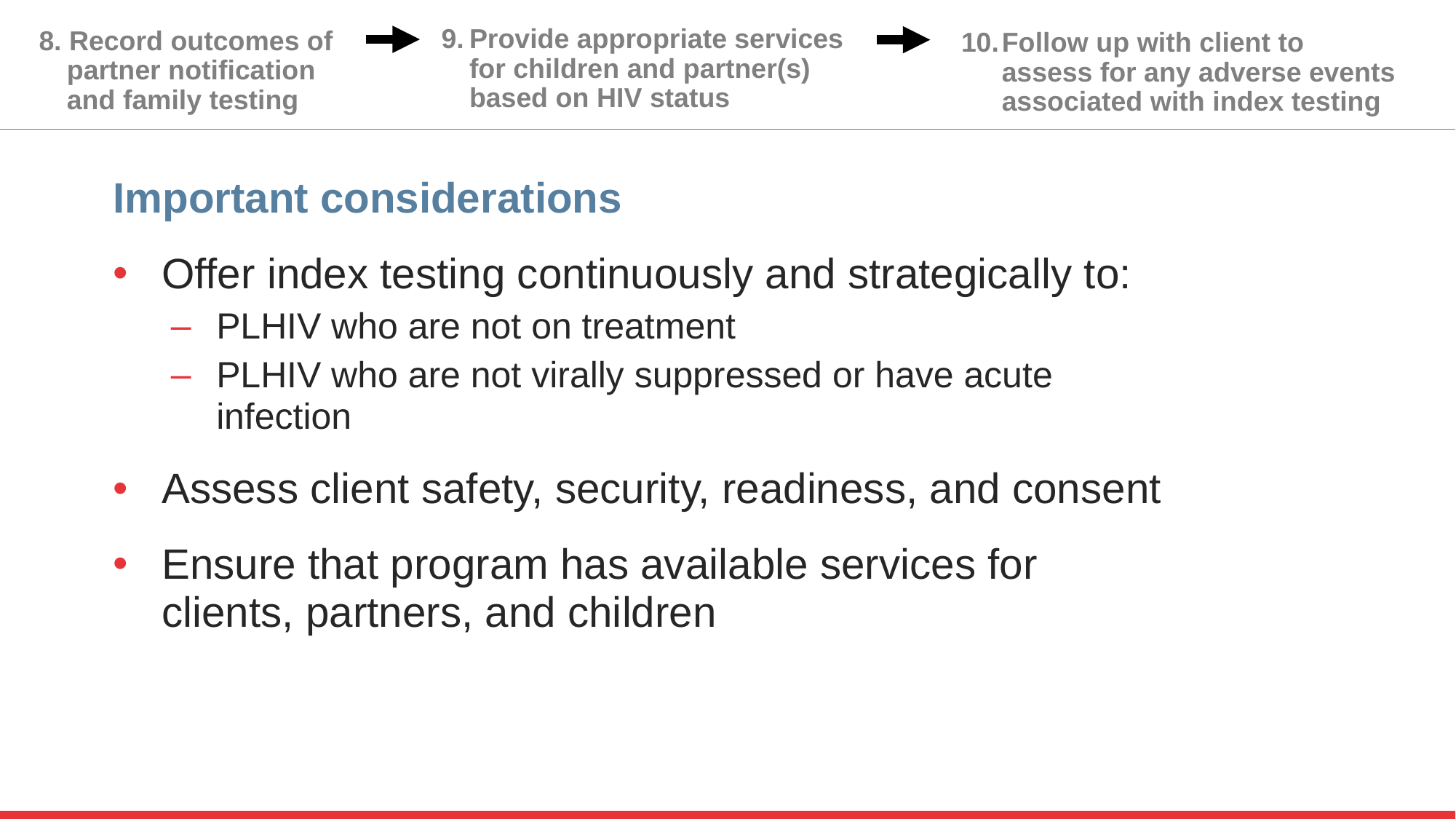

9.	Provide appropriate services for children and partner(s) based on HIV status
8. Record outcomes of partner notification and family testing
10.	Follow up with client to assess for any adverse events associated with index testing
Important considerations
Offer index testing continuously and strategically to:
PLHIV who are not on treatment
PLHIV who are not virally suppressed or have acute infection
Assess client safety, security, readiness, and consent
Ensure that program has available services for clients, partners, and children